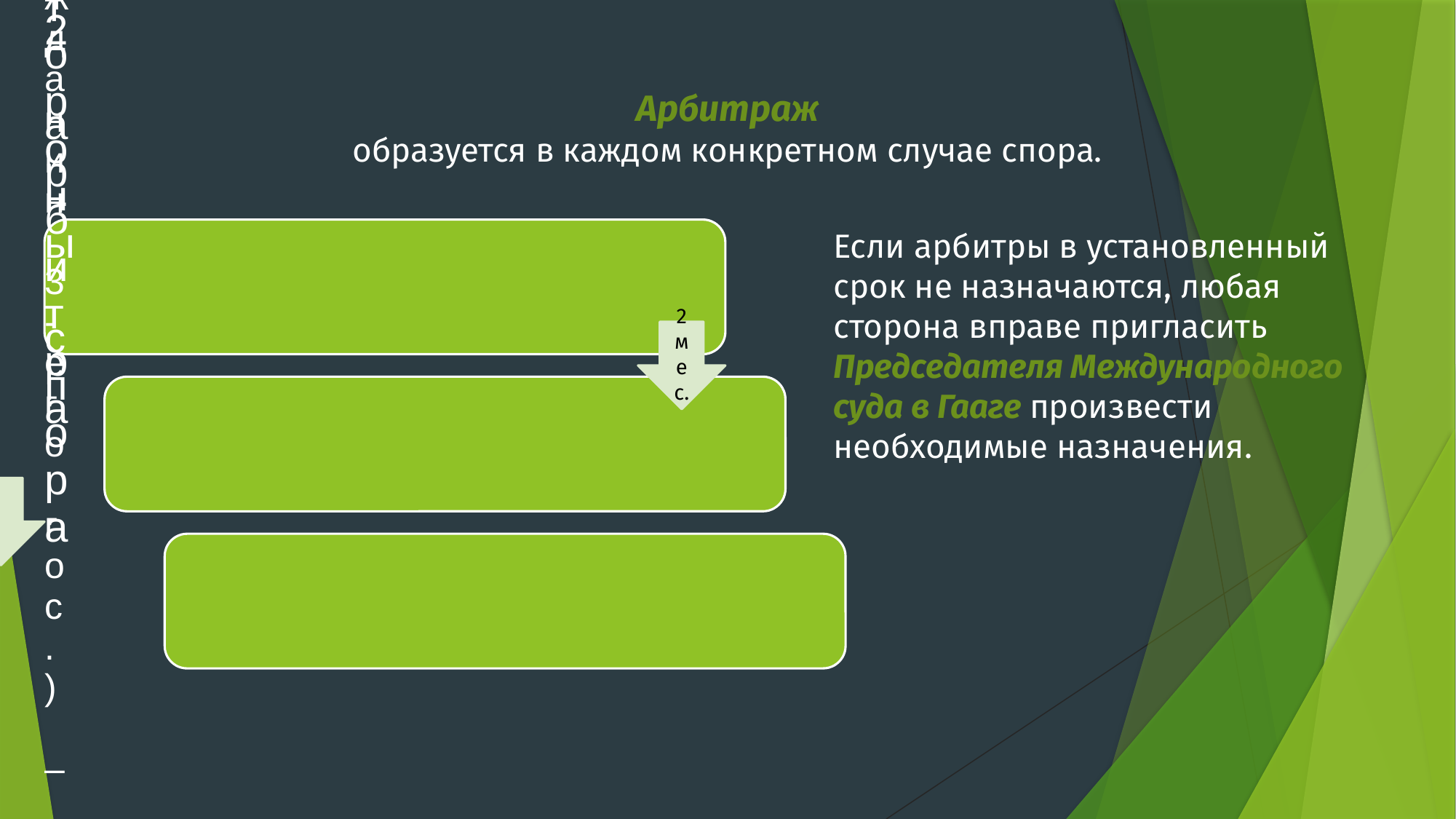

Арбитраж
образуется в каждом конкретном случае спора.
2 мес.
Если арбитры в установленный срок не назначаются, любая сторона вправе пригласить Председателя Международного суда в Гааге произвести необходимые назначения.